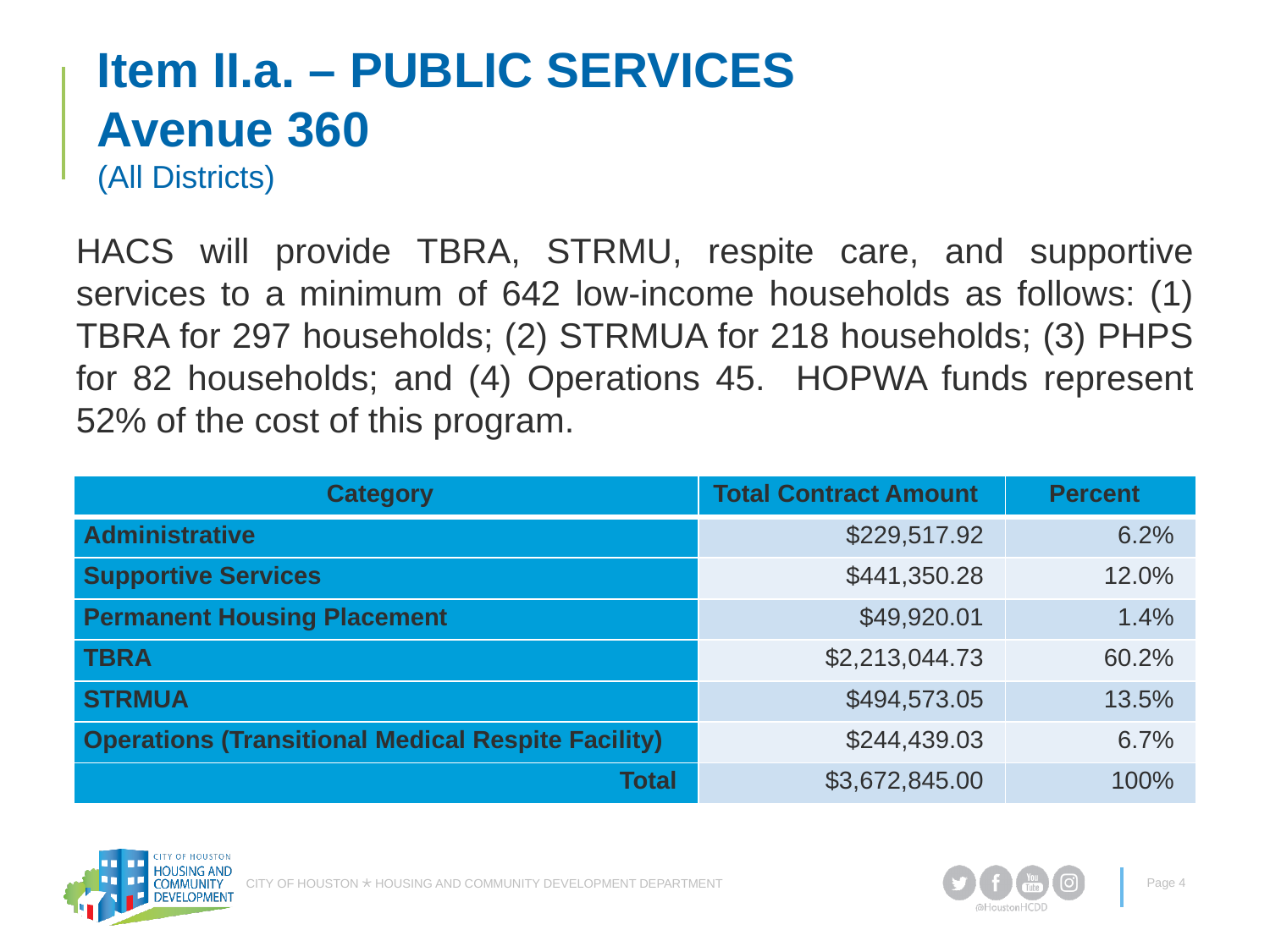

# Item II.a. – PUBLIC SERVICES Avenue 360 (All Districts)
HACS will provide TBRA, STRMU, respite care, and supportive services to a minimum of 642 low-income households as follows: (1) TBRA for 297 households; (2) STRMUA for 218 households; (3) PHPS for 82 households; and (4) Operations 45.  HOPWA funds represent 52% of the cost of this program.
| Category | Total Contract Amount | Percent |
| --- | --- | --- |
| Administrative | $229,517.92 | 6.2% |
| Supportive Services | $441,350.28 | 12.0% |
| Permanent Housing Placement | $49,920.01 | 1.4% |
| TBRA | $2,213,044.73 | 60.2% |
| STRMUA | $494,573.05 | 13.5% |
| Operations (Transitional Medical Respite Facility) | $244,439.03 | 6.7% |
| Total | $3,672,845.00 | 100% |